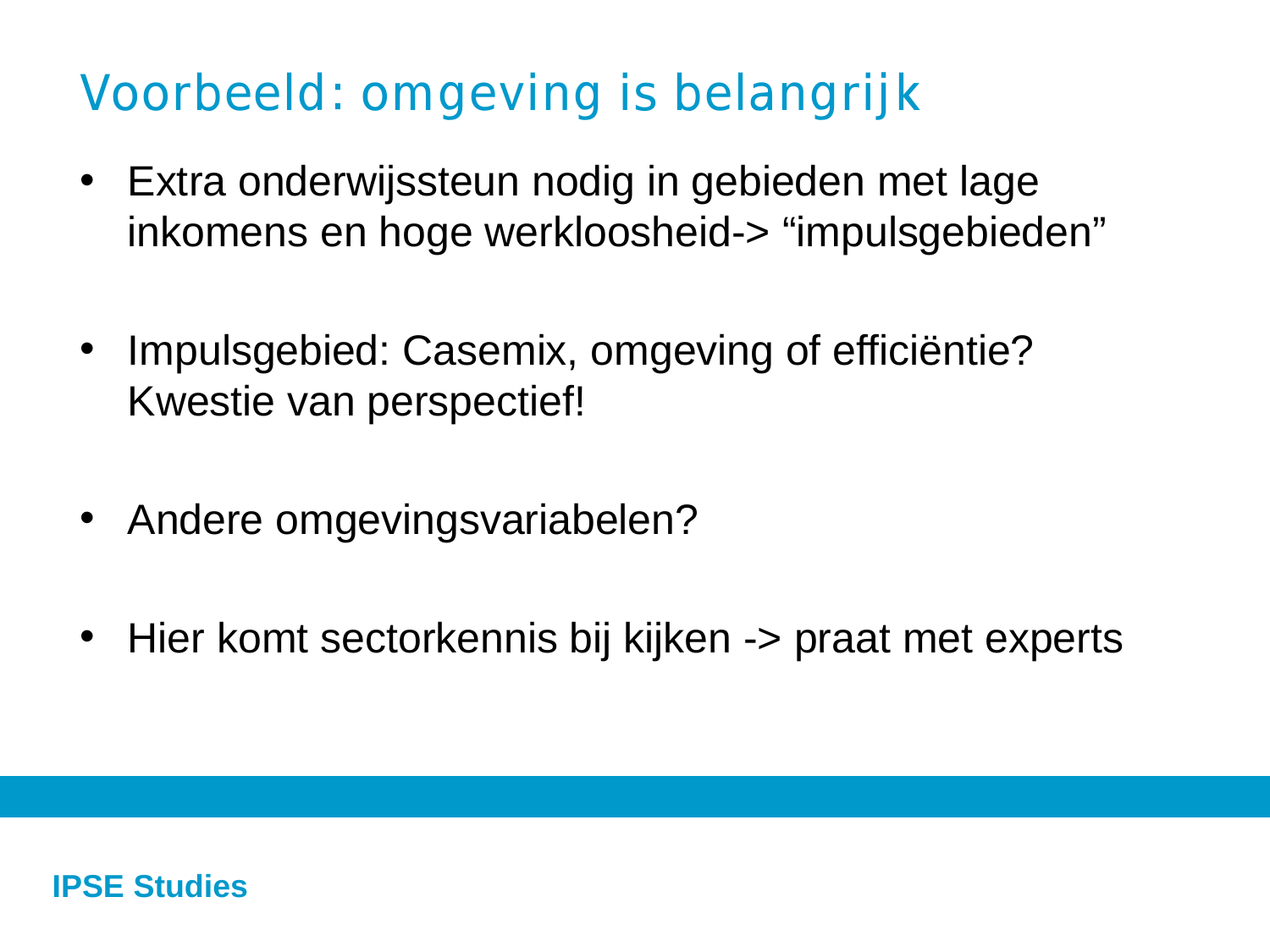

# Voorbeeld: omgeving is belangrijk
Extra onderwijssteun nodig in gebieden met lage inkomens en hoge werkloosheid-> “impulsgebieden”

Impulsgebied: Casemix, omgeving of efficiëntie? Kwestie van perspectief!

Andere omgevingsvariabelen?

Hier komt sectorkennis bij kijken -> praat met experts